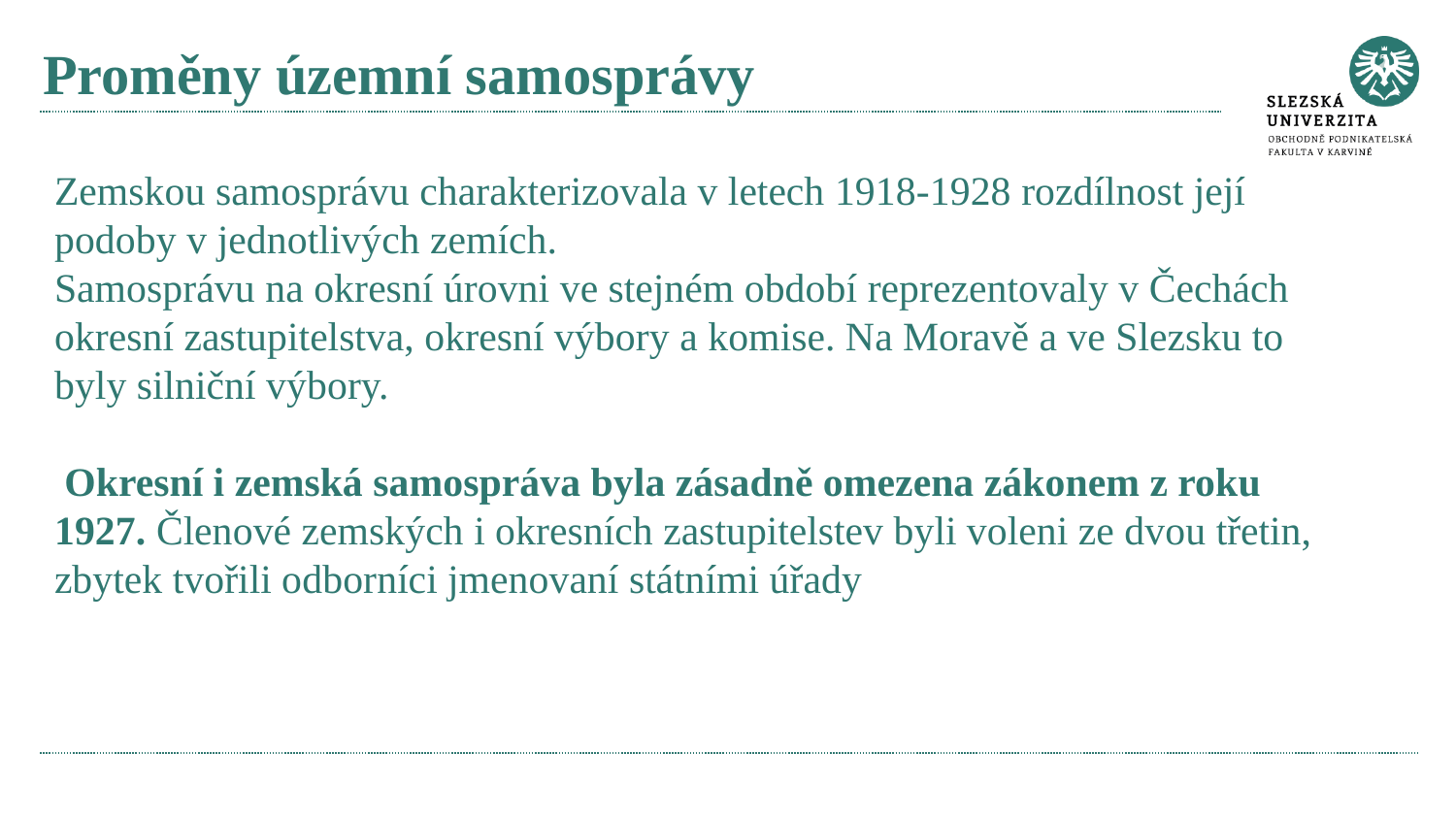

# Proměny územní samosprávy
Zemskou samosprávu charakterizovala v letech 1918-1928 rozdílnost její podoby v jednotlivých zemích.
Samosprávu na okresní úrovni ve stejném období reprezentovaly v Čechách okresní zastupitelstva, okresní výbory a komise. Na Moravě a ve Slezsku to byly silniční výbory.

 Okresní i zemská samospráva byla zásadně omezena zákonem z roku 1927. Členové zemských i okresních zastupitelstev byli voleni ze dvou třetin, zbytek tvořili odborníci jmenovaní státními úřady